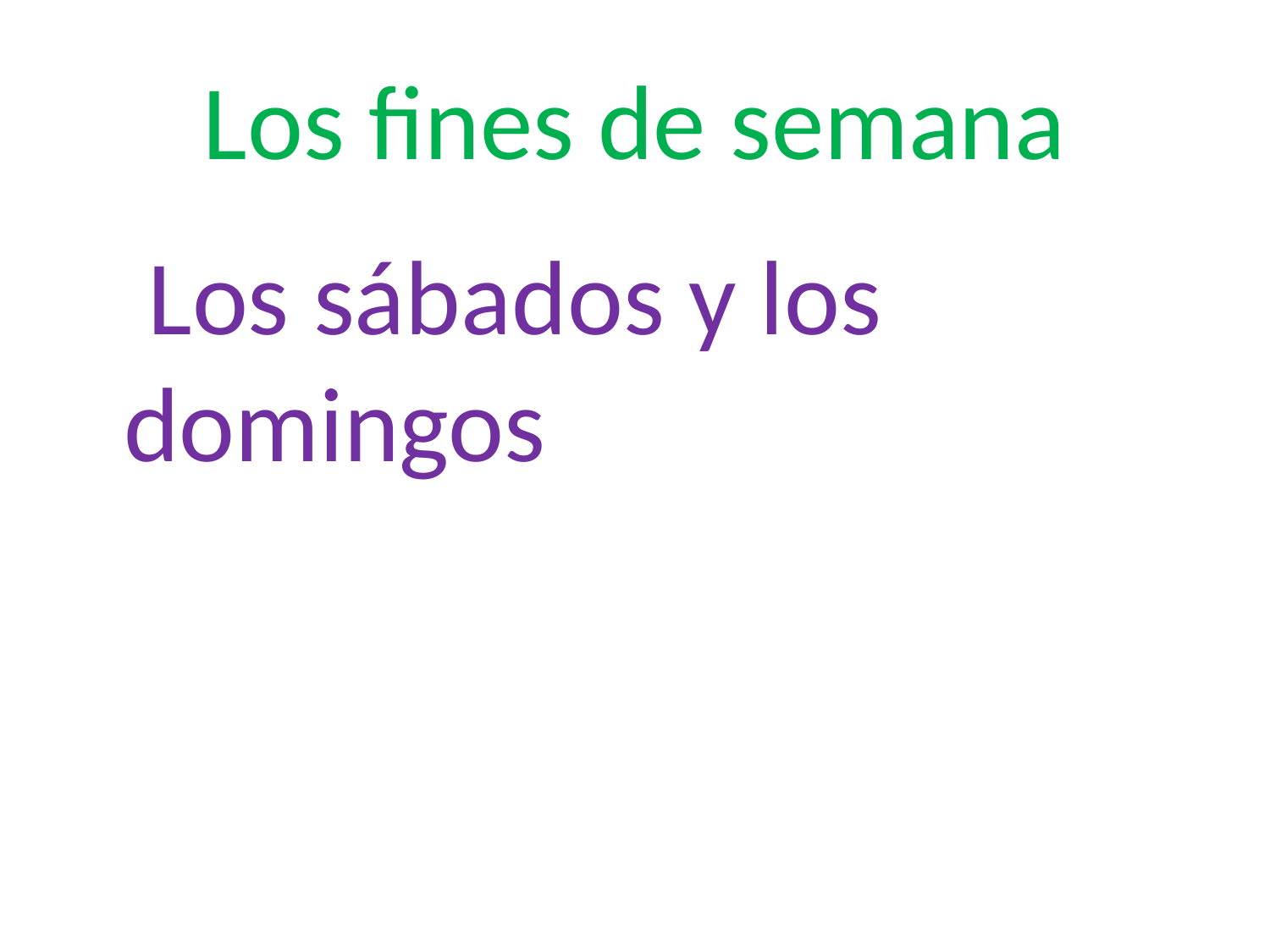

# Los fines de semana
	 Los sábados y los domingos